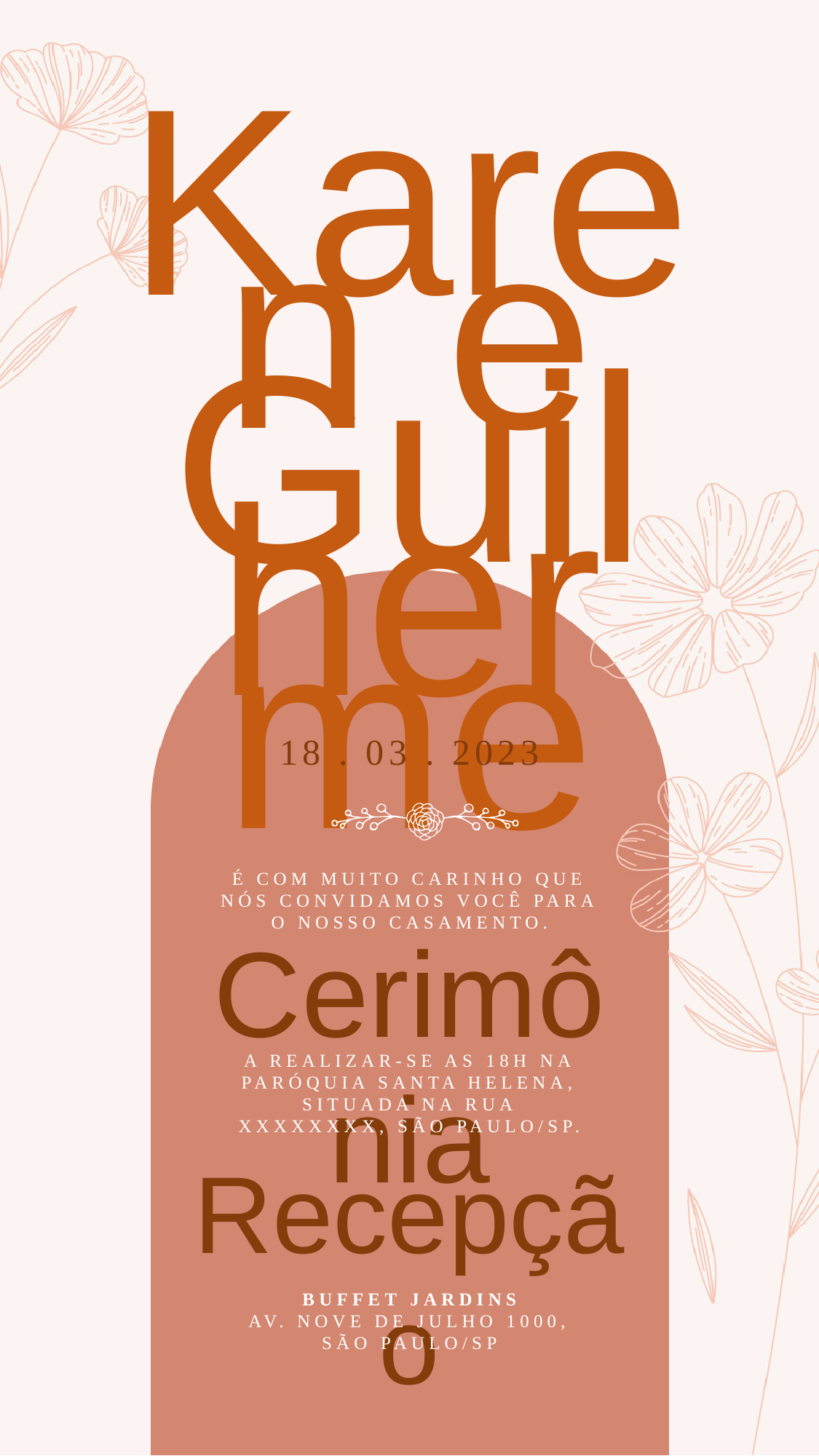

Karen e Guilherme
18 . 03 . 2023

É COM MUITO CARINHO QUE NÓS CONVIDAMOS VOCÊ PARA O NOSSO CASAMENTO.
Cerimônia
A REALIZAR-SE AS 18H NA PARÓQUIA SANTA HELENA, SITUADA NA RUA XXXXXXXX, SÃO PAULO/SP.
Recepção
BUFFET JARDINS
AV. NOVE DE JULHO 1000, SÃO PAULO/SP